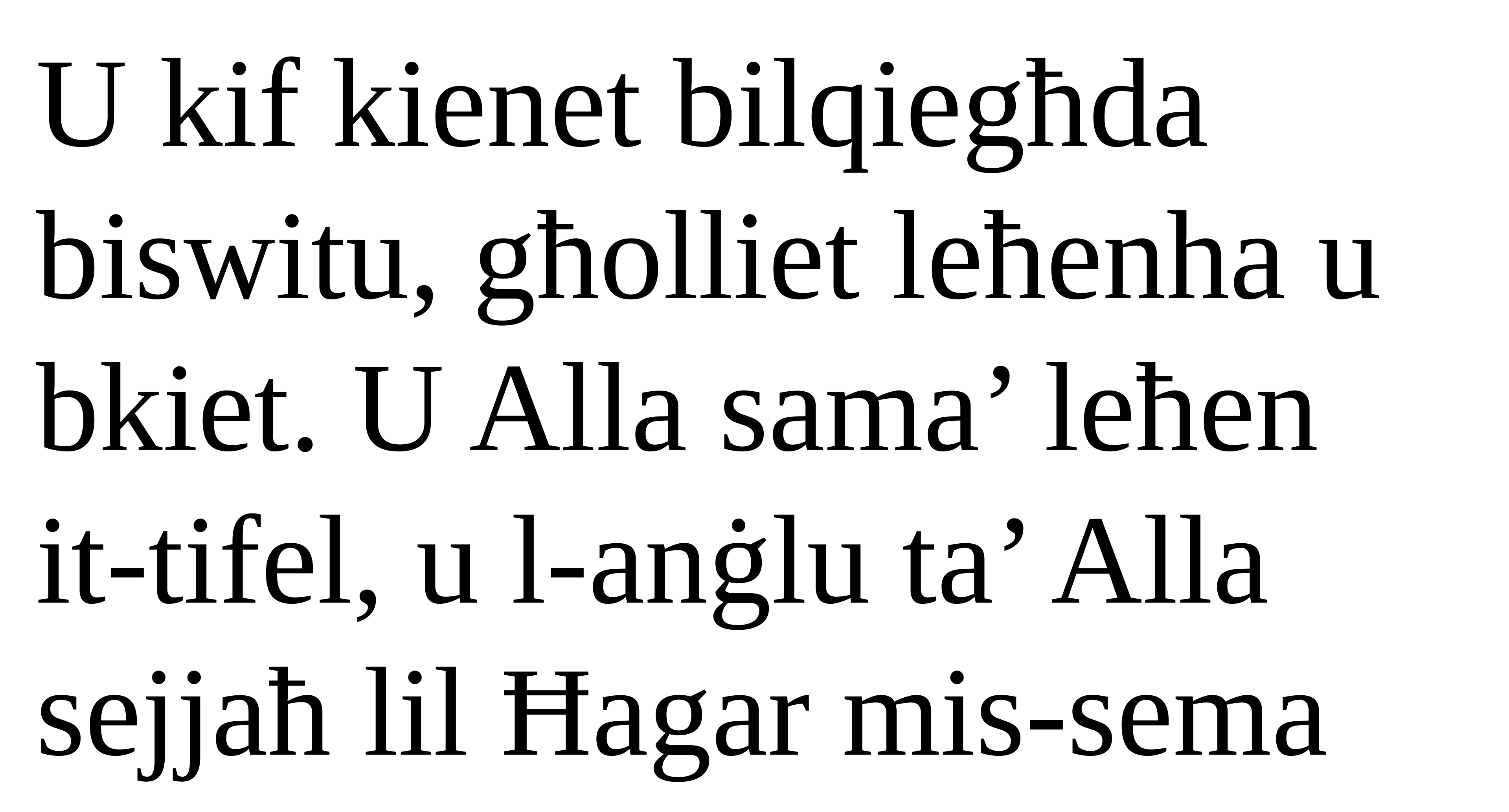

U kif kienet bilqiegħda biswitu, għolliet leħenha u bkiet. U Alla sama’ leħen
it-tifel, u l-anġlu ta’ Alla sejjaħ lil Ħagar mis-sema